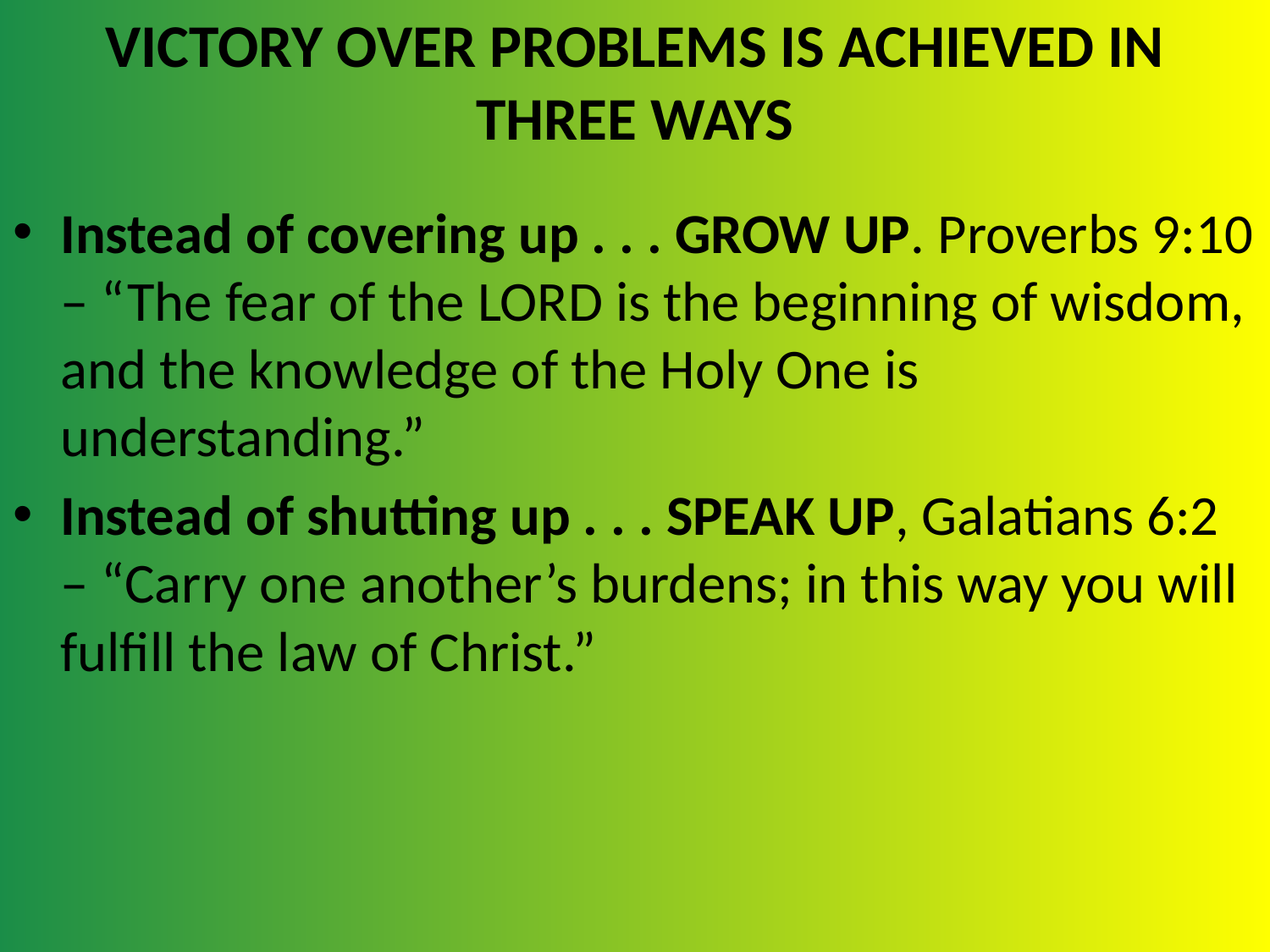

# VICTORY OVER PROBLEMS IS ACHIEVED IN THREE WAYS
Instead of covering up . . . GROW UP. Proverbs 9:10 – “The fear of the LORD is the beginning of wisdom, and the knowledge of the Holy One is understanding.”
Instead of shutting up . . . SPEAK UP, Galatians 6:2 – “Carry one another’s burdens; in this way you will fulfill the law of Christ.”